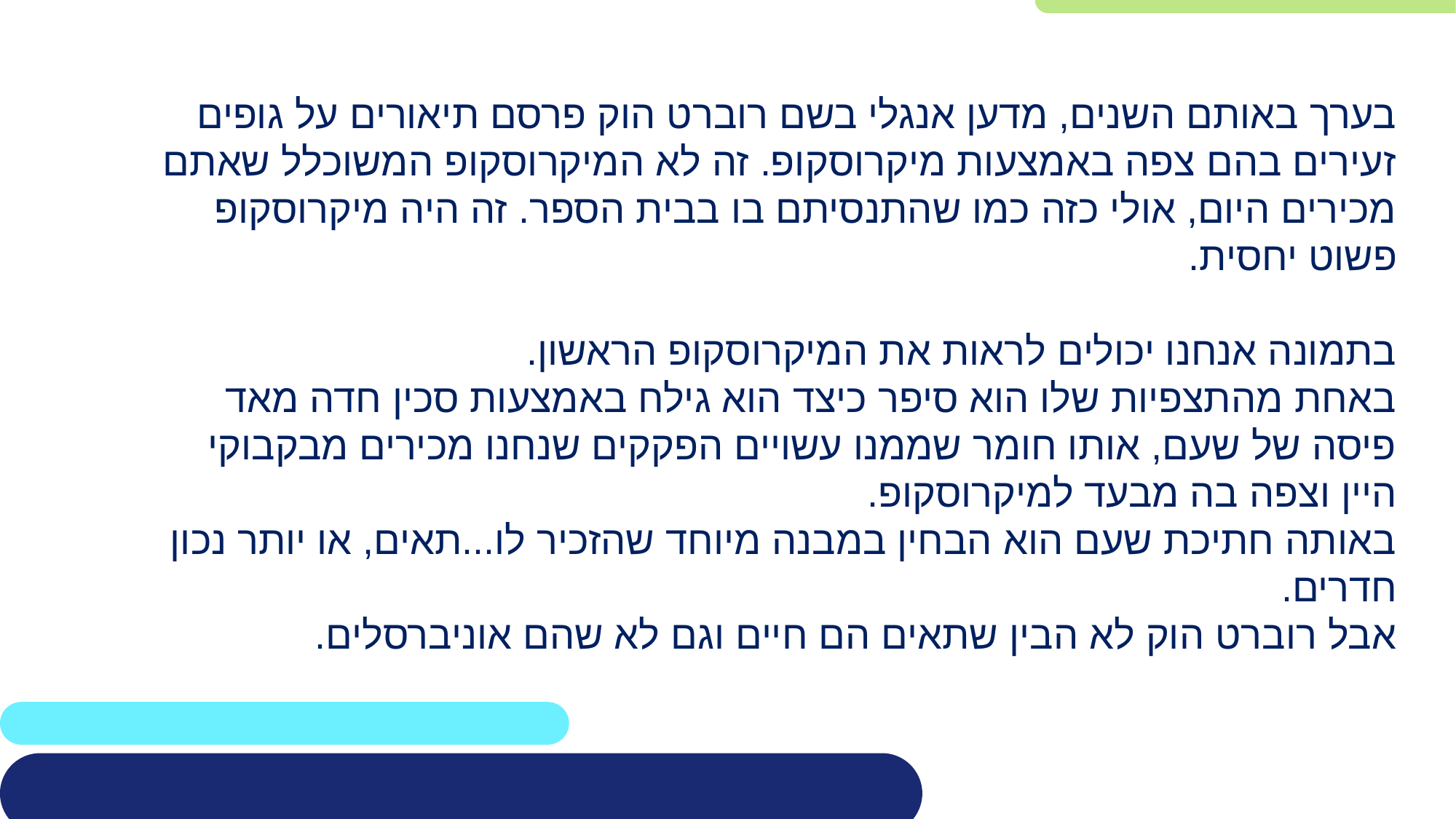

בערך באותם השנים, מדען אנגלי בשם רוברט הוק פרסם תיאורים על גופים זעירים בהם צפה באמצעות מיקרוסקופ. זה לא המיקרוסקופ המשוכלל שאתם מכירים היום, אולי כזה כמו שהתנסיתם בו בבית הספר. זה היה מיקרוסקופ פשוט יחסית.

בתמונה אנחנו יכולים לראות את המיקרוסקופ הראשון.
באחת מהתצפיות שלו הוא סיפר כיצד הוא גילח באמצעות סכין חדה מאד פיסה של שעם, אותו חומר שממנו עשויים הפקקים שנחנו מכירים מבקבוקי היין וצפה בה מבעד למיקרוסקופ.
באותה חתיכת שעם הוא הבחין במבנה מיוחד שהזכיר לו...תאים, או יותר נכון חדרים.
אבל רוברט הוק לא הבין שתאים הם חיים וגם לא שהם אוניברסלים.